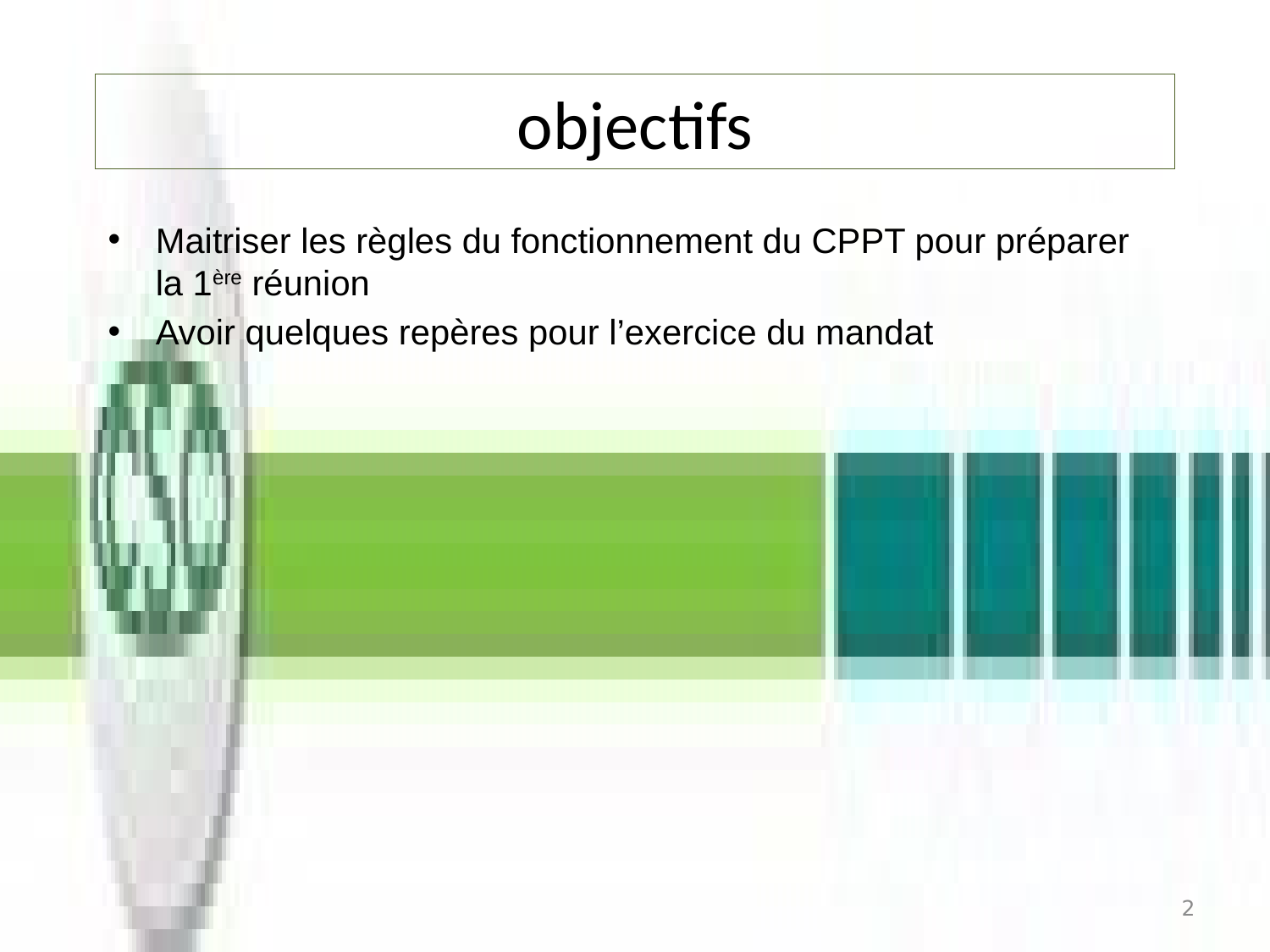

# objectifs
Maitriser les règles du fonctionnement du CPPT pour préparer la 1ère réunion
Avoir quelques repères pour l’exercice du mandat
2